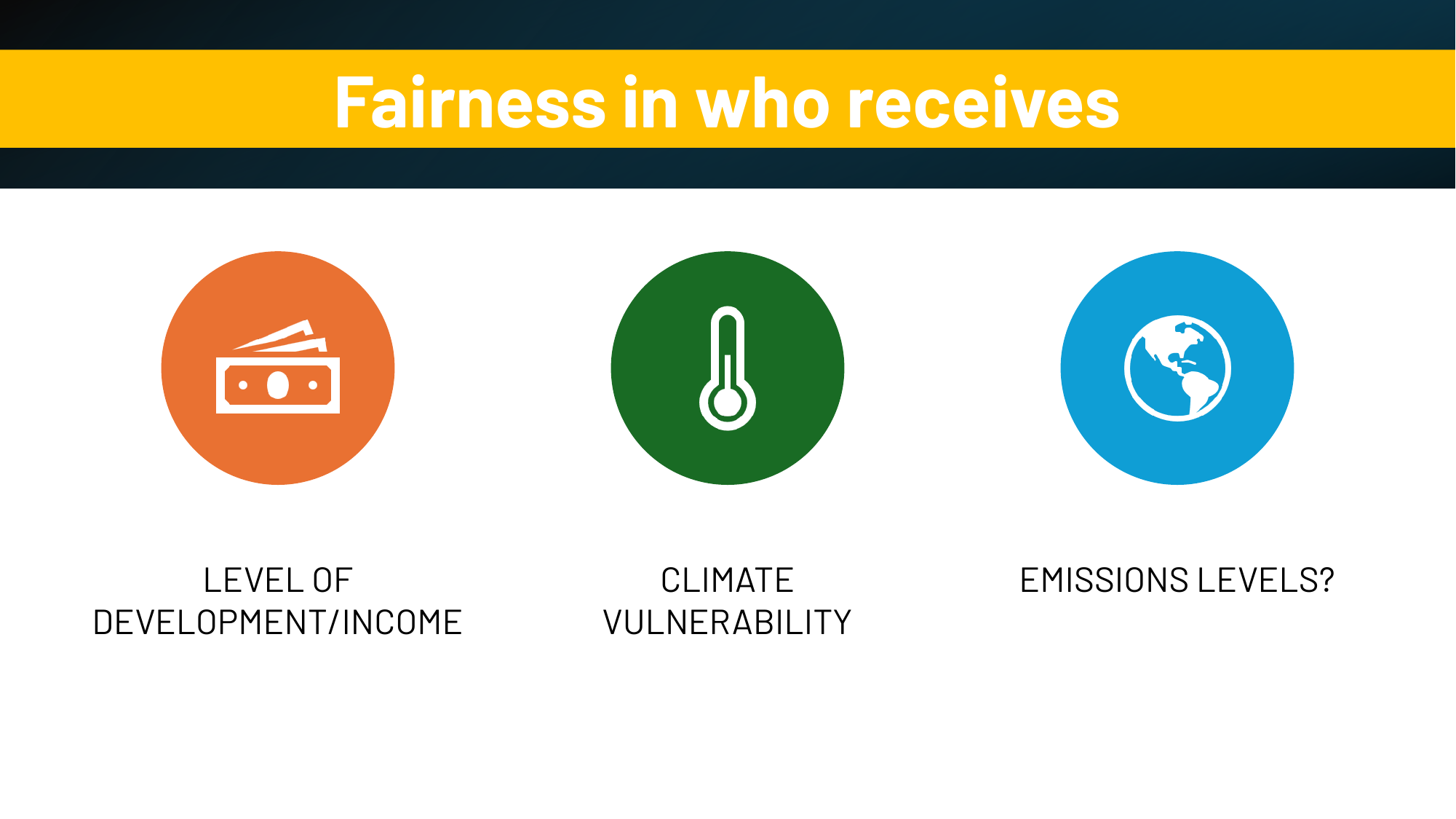

Fairness in who receives
# Fairness in who should receive
Level of development/income
Climate vulnerability
Emissions levels?